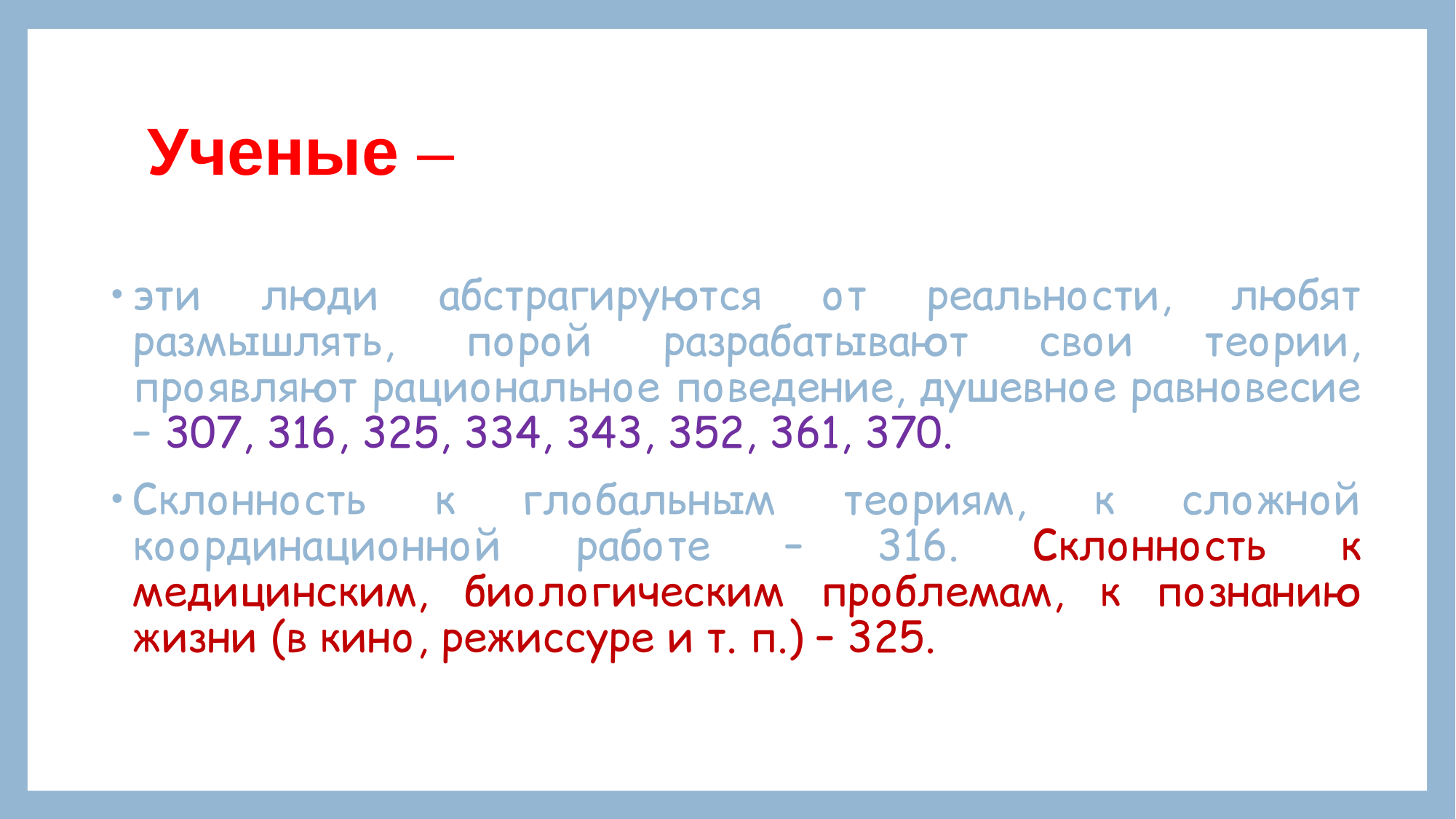

# Ученые –
эти люди абстрагируются от реальности, любят размышлять, порой разрабатывают свои теории, проявляют рациональное поведение, душевное равновесие – 307, 316, 325, 334, 343, 352, 361, 370.
Склонность к глобальным теориям, к сложной координационной работе – 316. Склонность к медицинским, биологическим проблемам, к познанию жизни (в кино, режиссуре и т. п.) – 325.